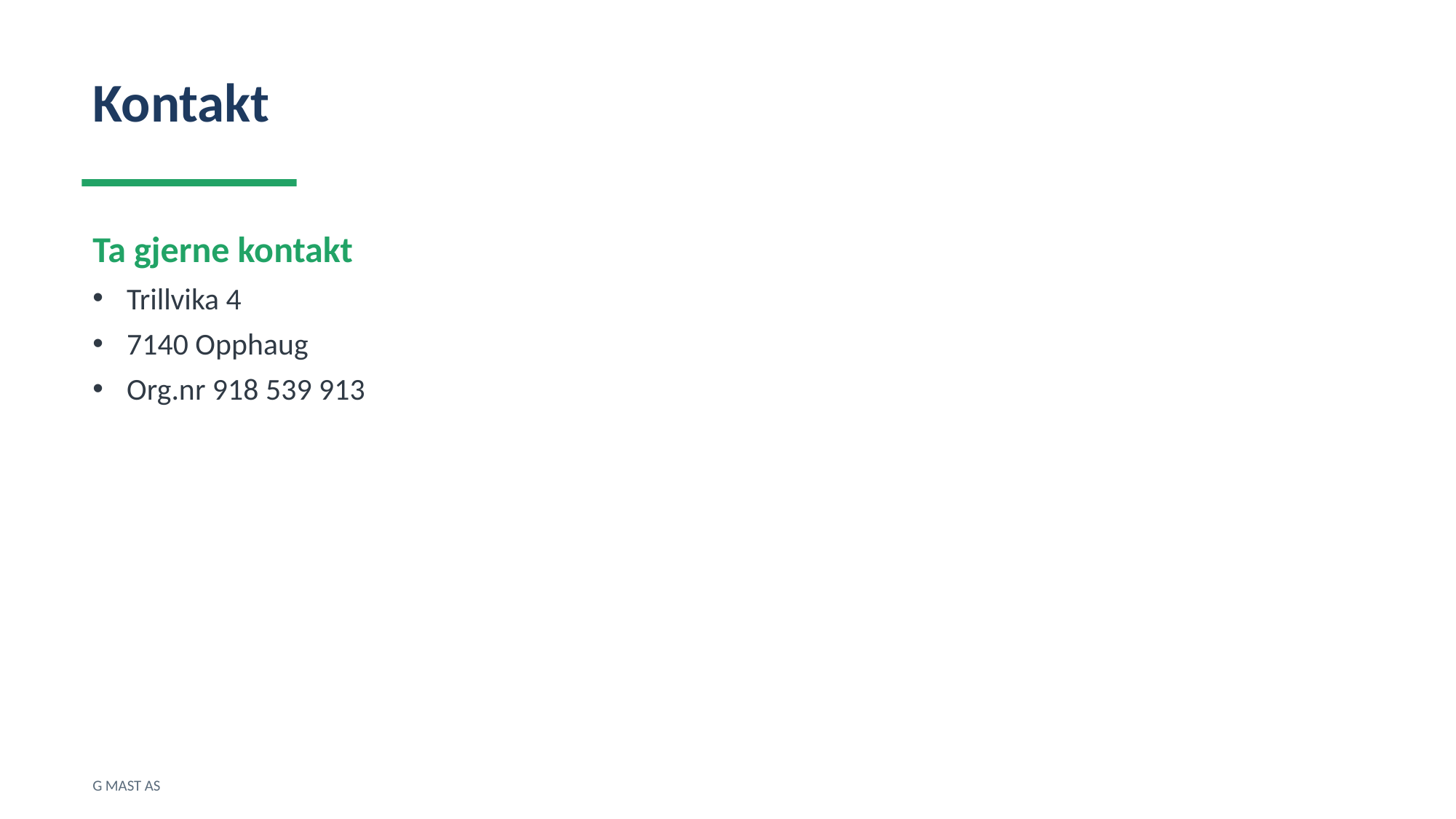

Kontakt

Ta gjerne kontakt
Trillvika 4
7140 Opphaug
Org.nr 918 539 913
G MAST AS